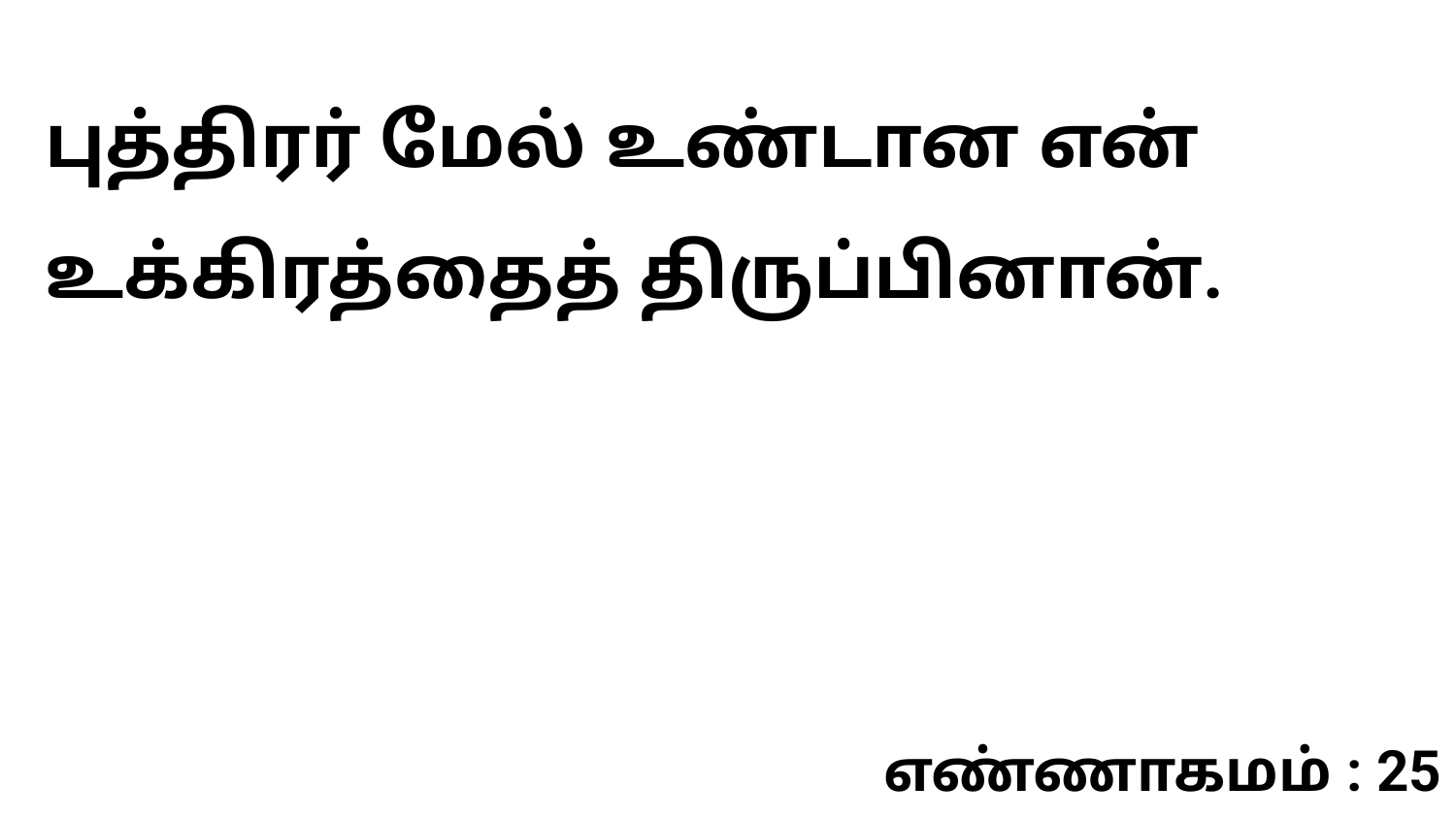

புத்திரர் மேல் உண்டான என் உக்கிரத்தைத் திருப்பினான்.
எண்ணாகமம் : 25